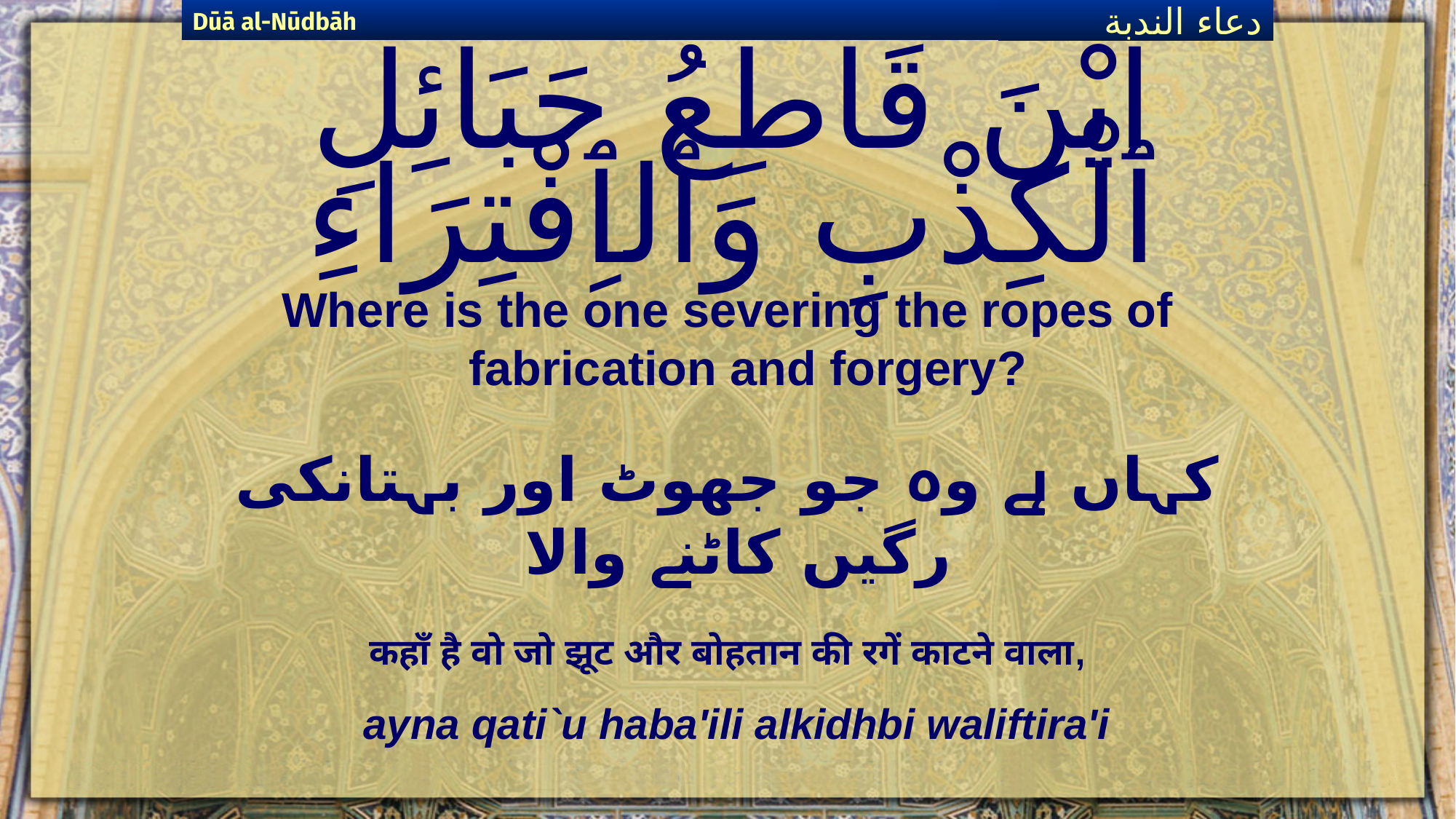

Dūā al-Nūdbāh
دعاء الندبة
# ايْنَ قَاطِعُ حَبَائِلِ ٱلْكِذْبِ وَٱلٱِفْتِرَاءِ
Where is the one severing the ropes of fabrication and forgery?
کہاں ہے وہ جو جھوٹ اور بہتانکی رگیں کاٹنے والا
कहाँ है वो जो झूट और बोहतान की रगें काटने वाला,
ayna qati`u haba'ili alkidhbi waliftira'i